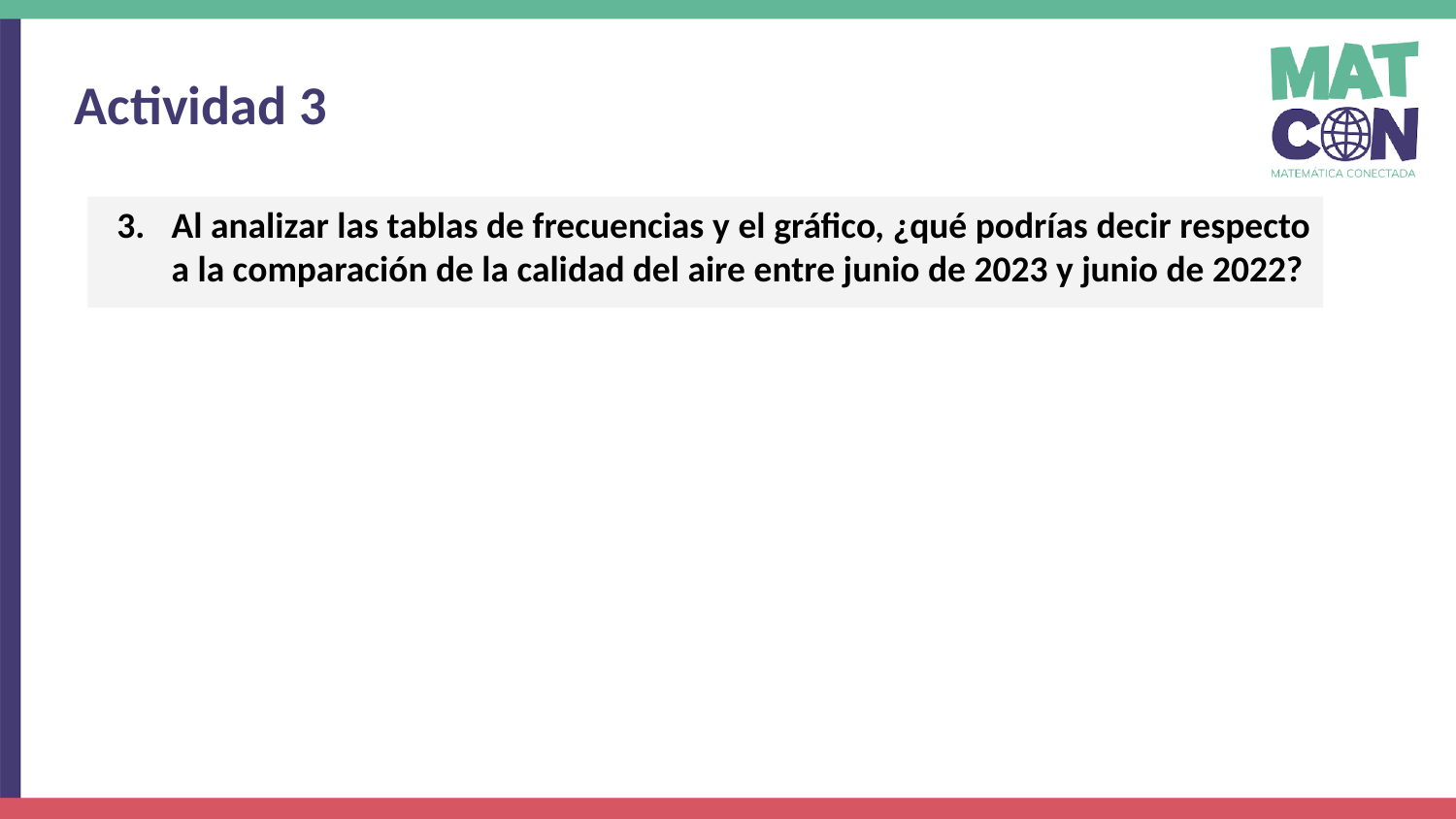

Actividad 3
Al analizar las tablas de frecuencias y el gráfico, ¿qué podrías decir respecto a la comparación de la calidad del aire entre junio de 2023 y junio de 2022?